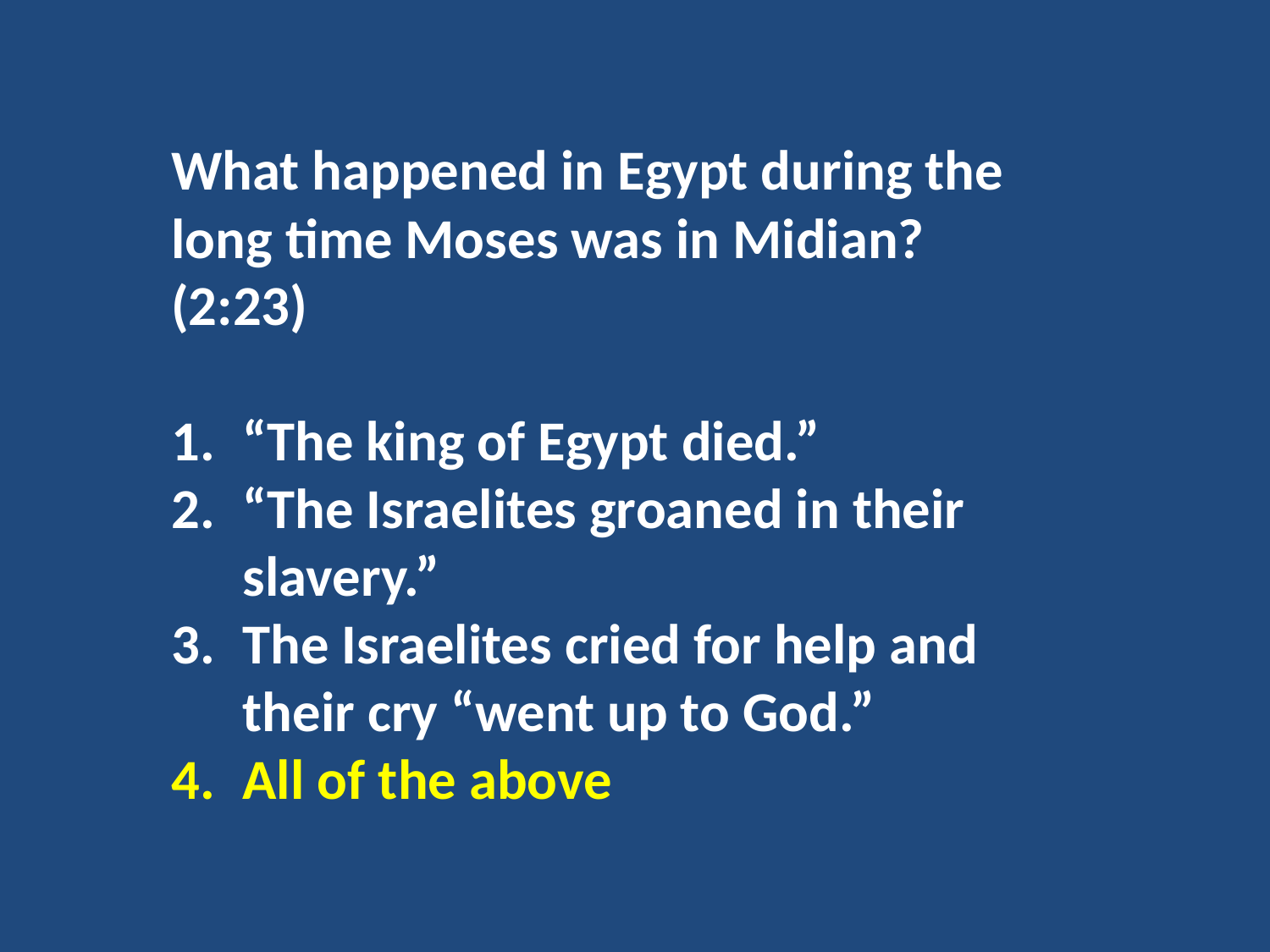

What happened in Egypt during the long time Moses was in Midian? (2:23)

“The king of Egypt died.”
“The Israelites groaned in their slavery.”
The Israelites cried for help and their cry “went up to God.”
All of the above